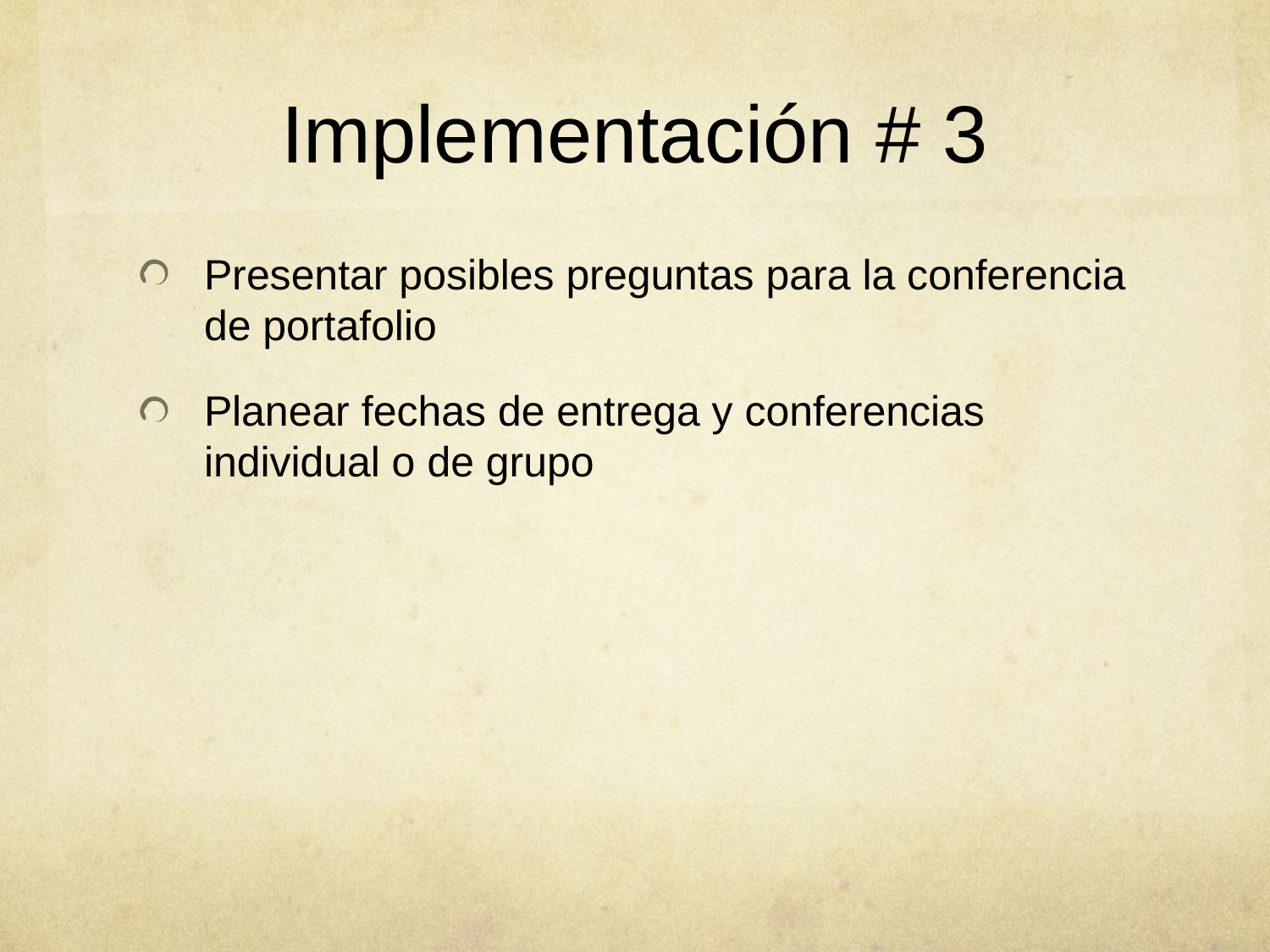

# Implementación # 3
Presentar posibles preguntas para la conferencia de portafolio
Planear fechas de entrega y conferencias individual o de grupo